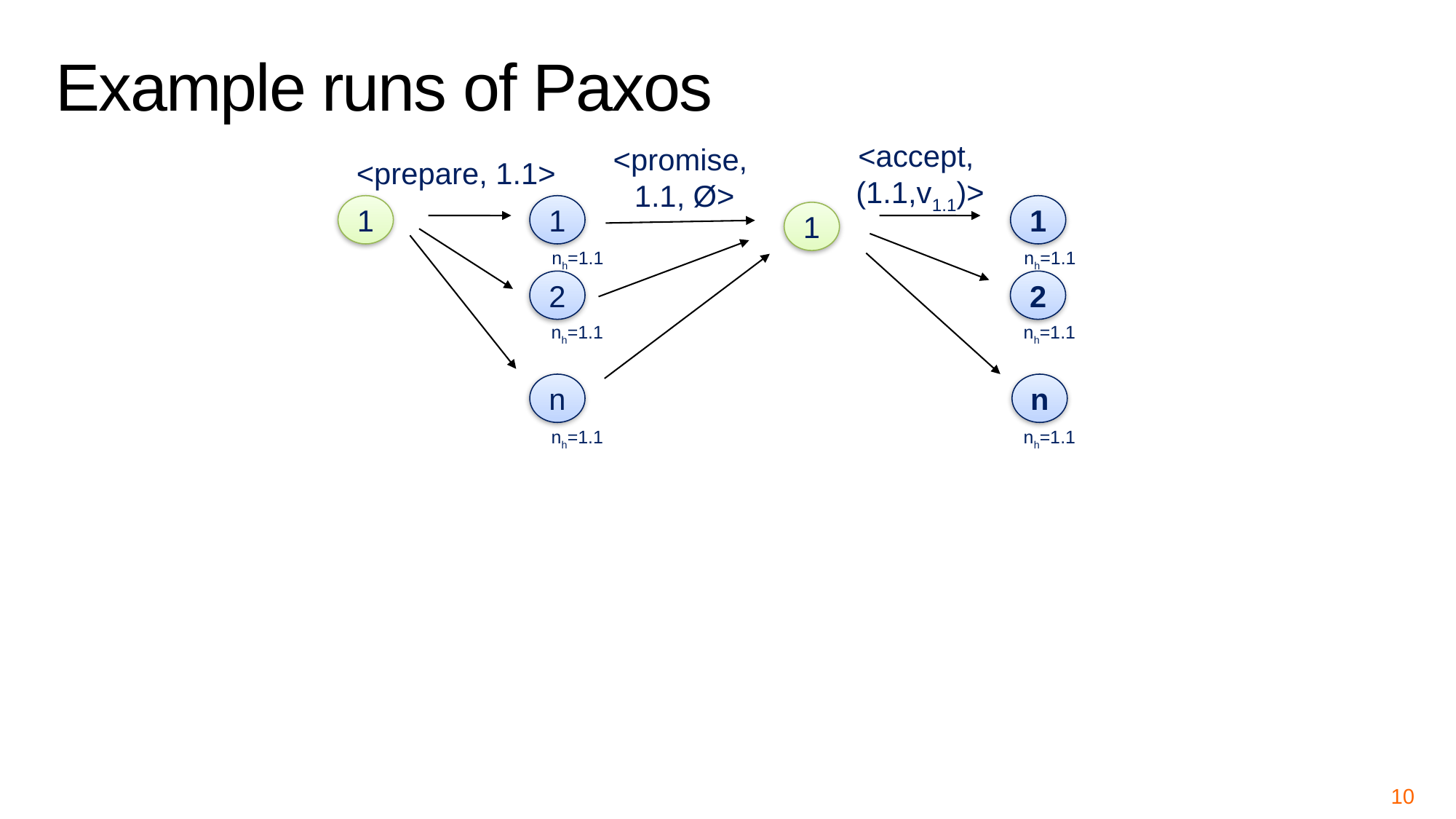

# Example runs of Paxos
<accept,
(1.1,v1.1)>
<promise,
1.1, Ø>
<prepare, 1.1>
1
1
1
1

nh=1.1
nh=1.1

2
2
nh=1.1
nh=1.1
n
n
nh=1.1
nh=1.1
10